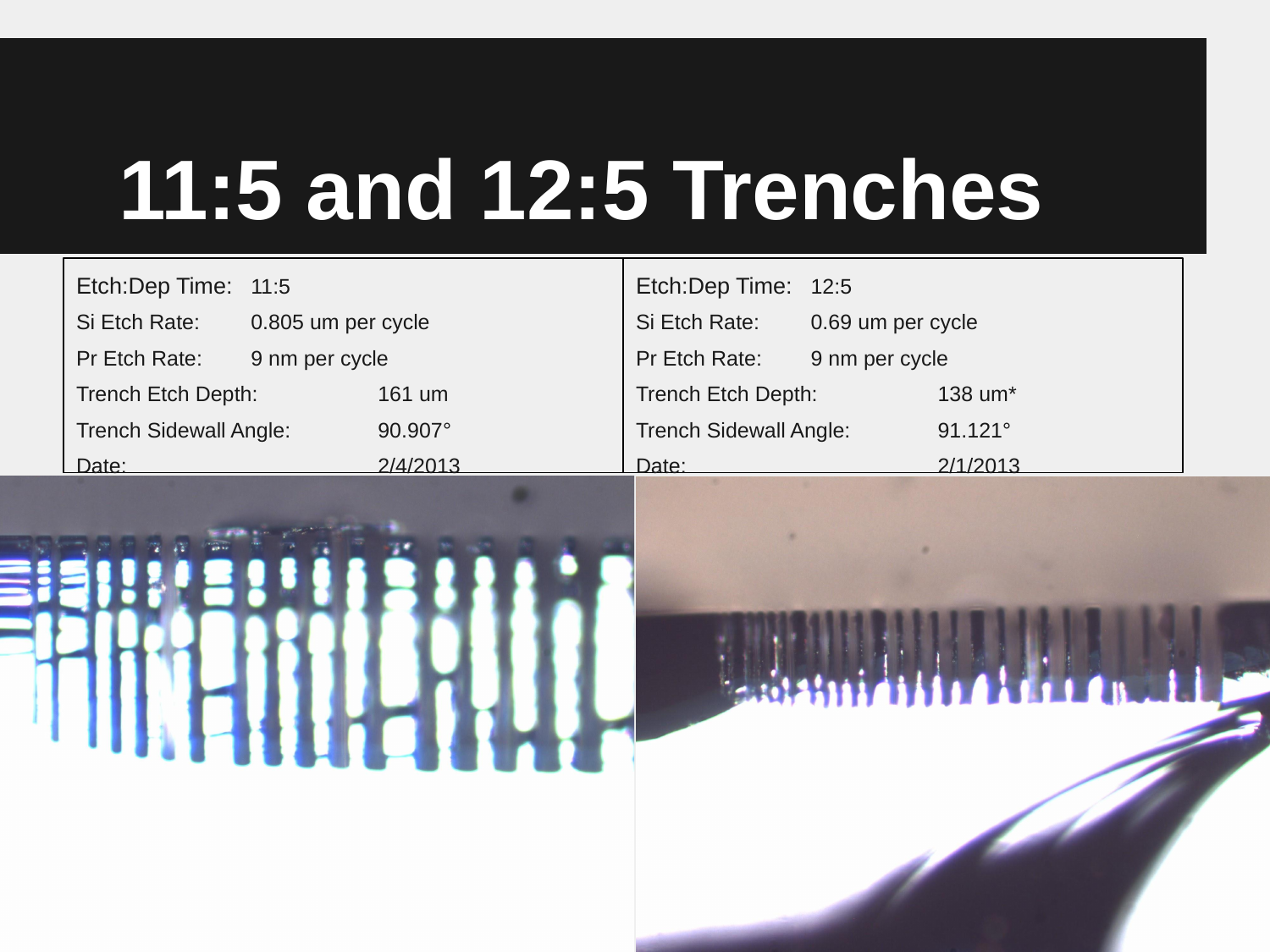

# 11:5 and 12:5 Trenches
Etch:Dep Time:  	11:5
Si Etch Rate:    	0.805 um per cycle
Pr Etch Rate:    	9 nm per cycle
Trench Etch Depth:	161 um
Trench Sidewall Angle: 	90.907°
Date:		2/4/2013

Etch:Dep Time:	12:5
Si Etch Rate:    	0.69 um per cycle
Pr Etch Rate:    	9 nm per cycle
Trench Etch Depth:	138 um*
Trench Sidewall Angle: 	91.121°
Date:		2/1/2013